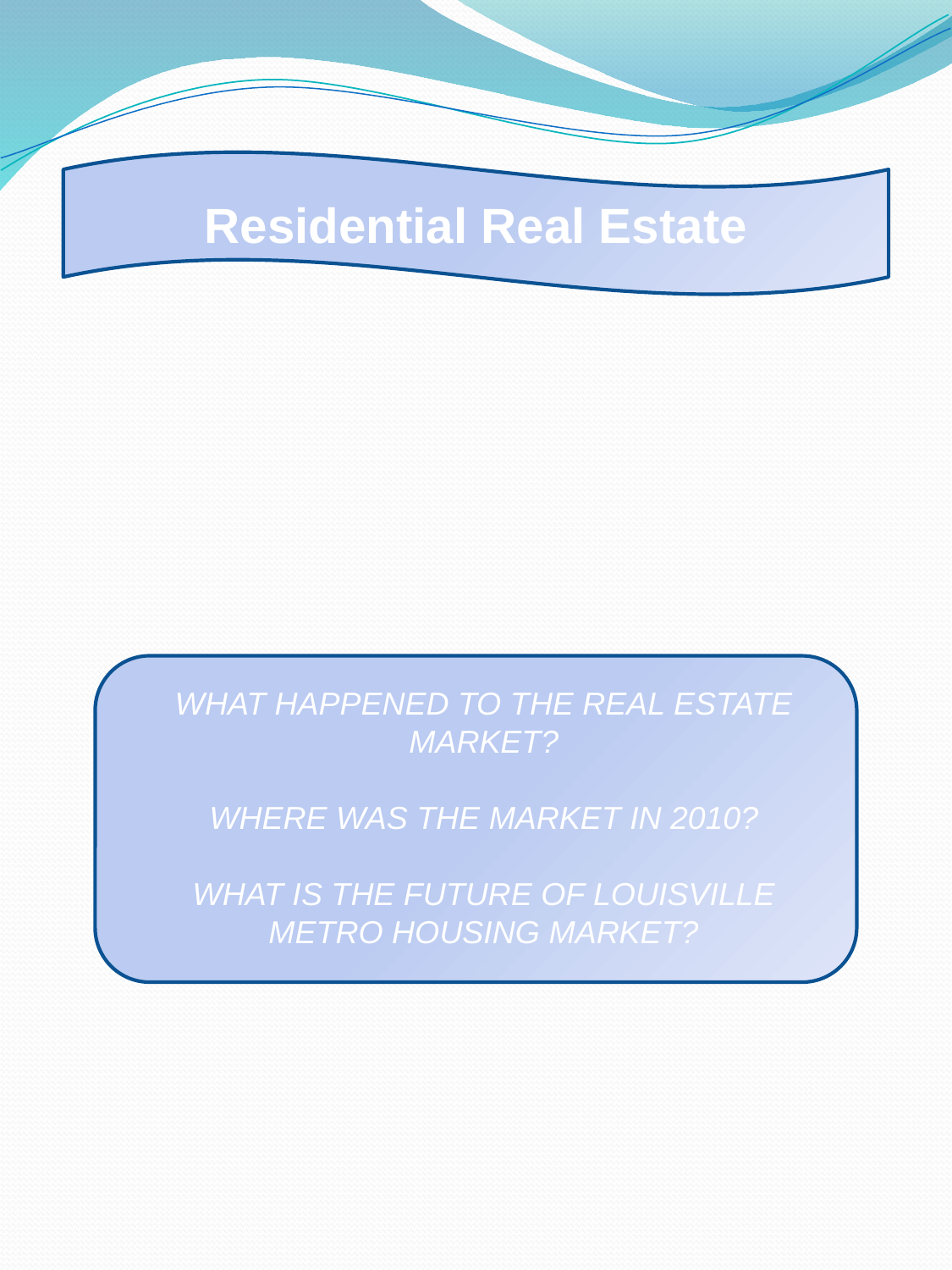

Residential Real Estate

WHAT HAPPENED TO THE REAL ESTATE MARKET?

WHERE WAS THE MARKET IN 2010?

WHAT IS THE FUTURE OF LOUISVILLE METRO HOUSING MARKET?